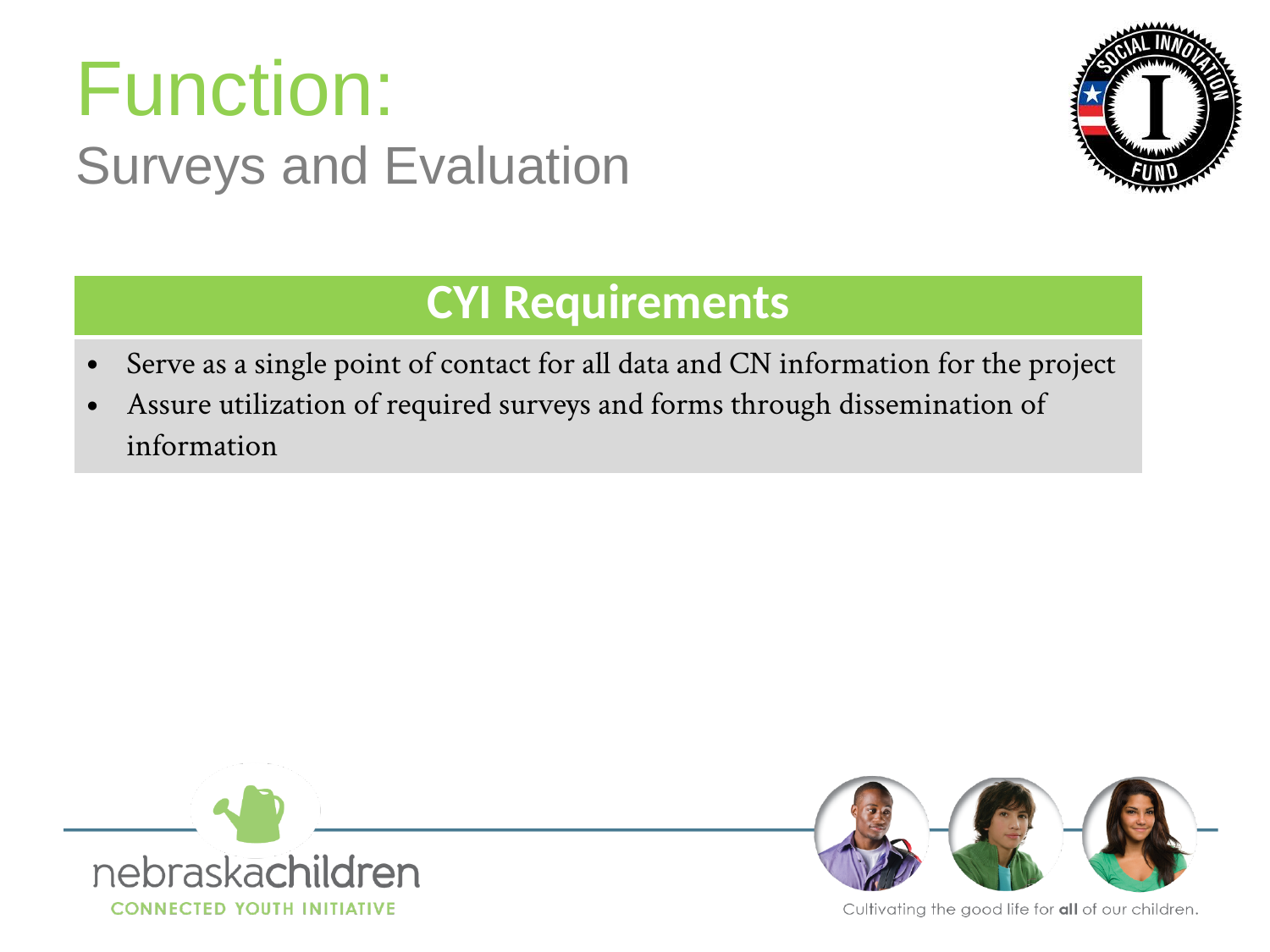

# Function: Surveys and Evaluation
| CYI Requirements |
| --- |
| Serve as a single point of contact for all data and CN information for the project Assure utilization of required surveys and forms through dissemination of information |